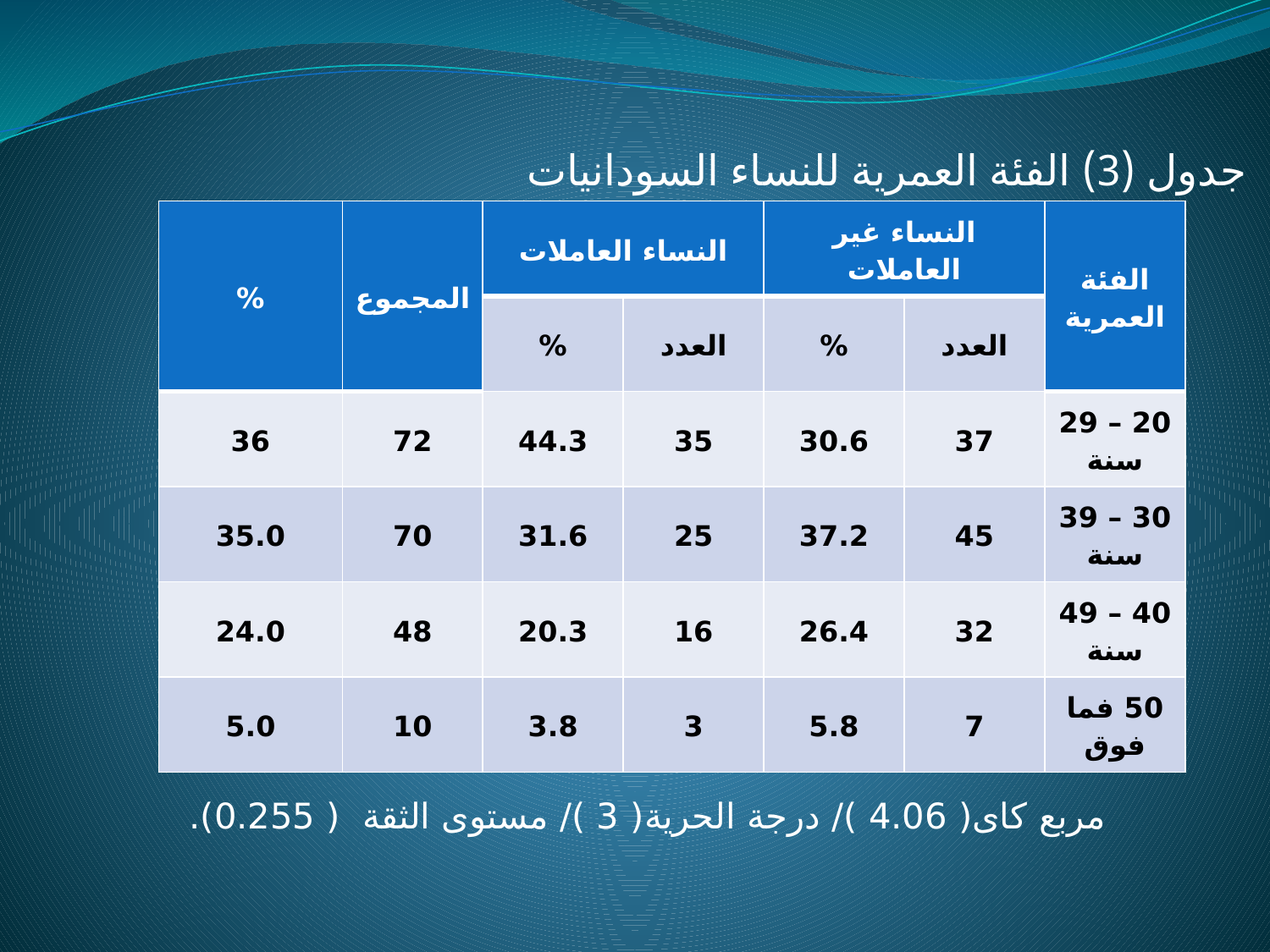

جدول (3) الفئة العمرية للنساء السودانيات

مربع كاى( 4.06 )/ درجة الحرية( 3 )/ مستوى الثقة  ( 0.255).

| % | المجموع | النساء العاملات |  | النساء غير العاملات |  | الفئة العمرية |
| --- | --- | --- | --- | --- | --- | --- |
|  |  | % | العدد | % | العدد |  |
| 36 | 72 | 44.3 | 35 | 30.6 | 37 | 20 – 29 سنة |
| 35.0 | 70 | 31.6 | 25 | 37.2 | 45 | 30 – 39 سنة |
| 24.0 | 48 | 20.3 | 16 | 26.4 | 32 | 40 – 49 سنة |
| 5.0 | 10 | 3.8 | 3 | 5.8 | 7 | 50 فما فوق |